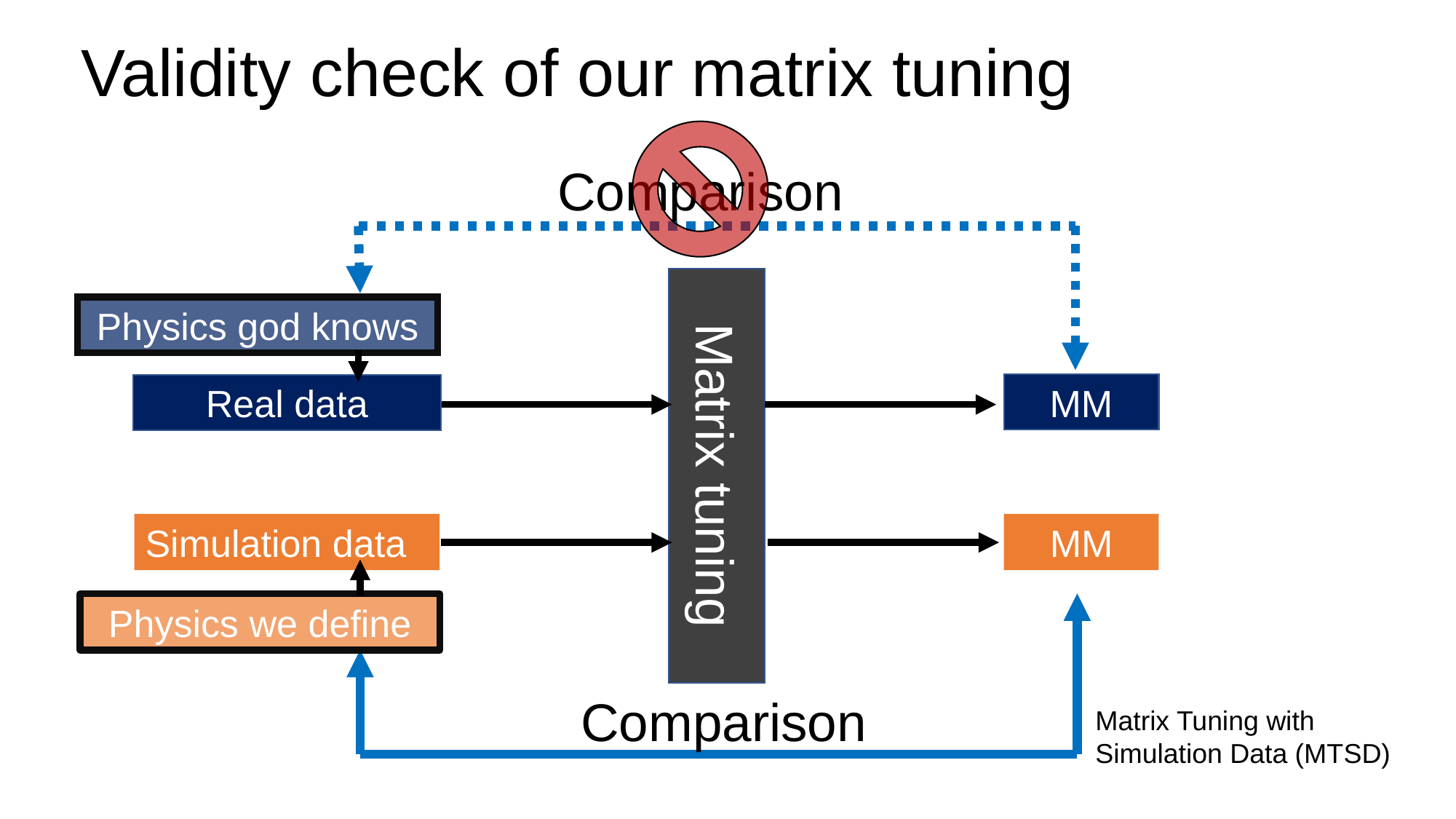

# Validity check of our matrix tuning

Physics god knows
Comparison
Real data
Matrix tuning
MM
Simulation data
MM
Physics we define
Comparison
Matrix Tuning with
Simulation Data (MTSD)